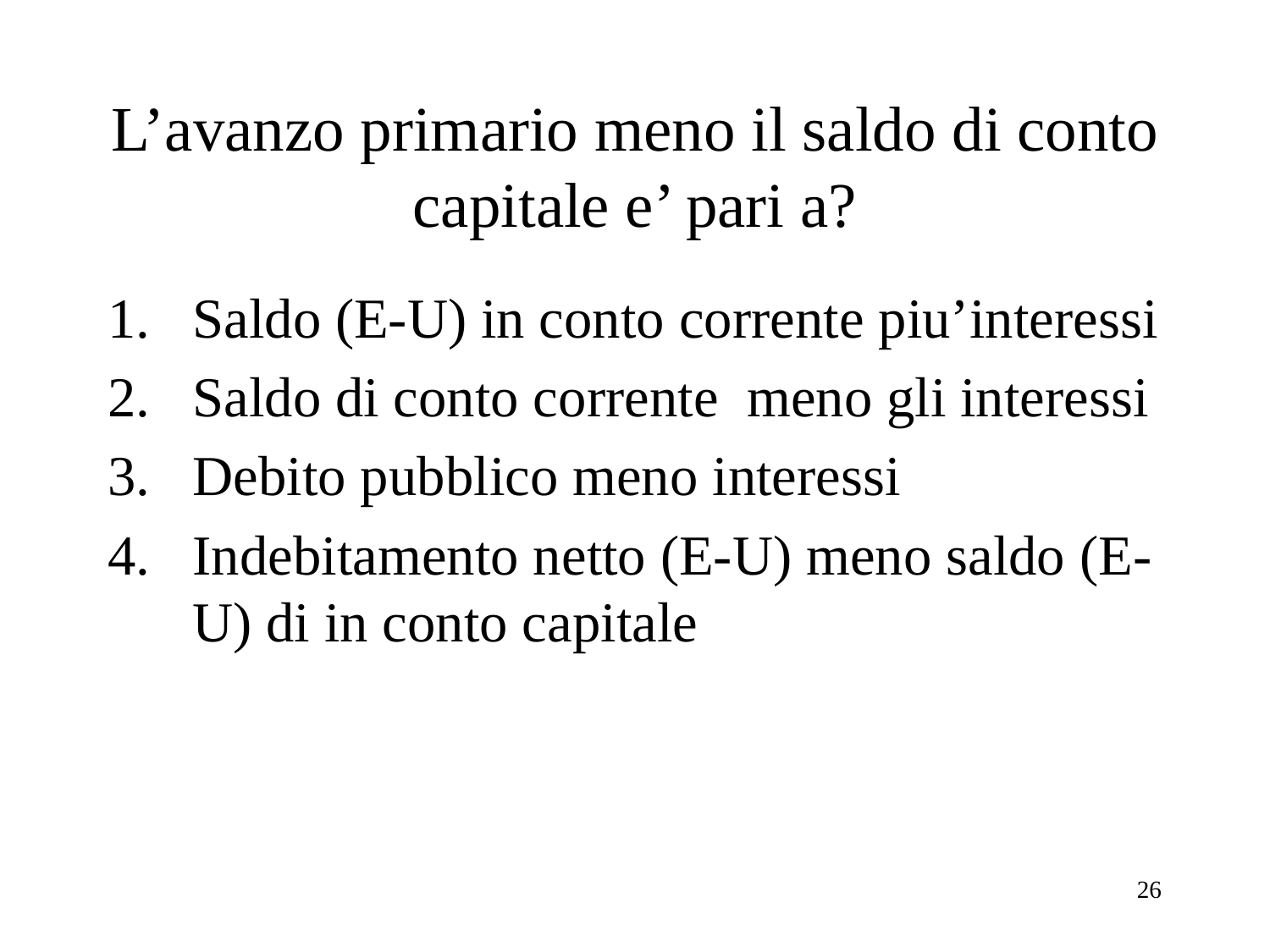

# L’avanzo primario meno il saldo di conto capitale e’ pari a?
Saldo (E-U) in conto corrente piu’interessi
Saldo di conto corrente  meno gli interessi
Debito pubblico meno interessi
Indebitamento netto (E-U) meno saldo (E-U) di in conto capitale

26